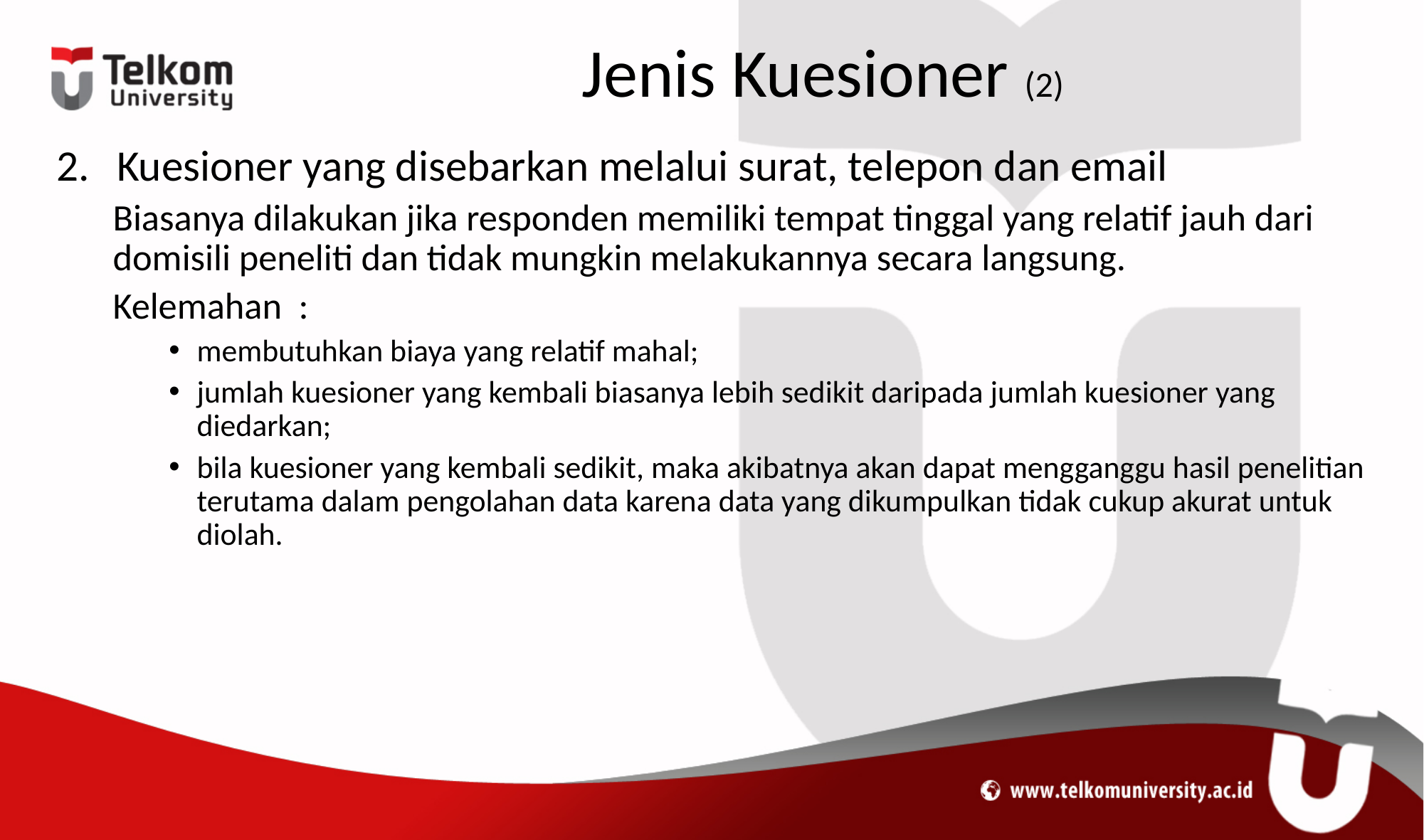

# Jenis Kuesioner (2)
Kuesioner yang disebarkan melalui surat, telepon dan email
Biasanya dilakukan jika responden memiliki tempat tinggal yang relatif jauh dari domisili peneliti dan tidak mungkin melakukannya secara langsung.
Kelemahan  :
membutuhkan biaya yang relatif mahal;
jumlah kuesioner yang kembali biasanya lebih sedikit daripada jumlah kuesioner yang diedarkan;
bila kuesioner yang kembali sedikit, maka akibatnya akan dapat mengganggu hasil penelitian terutama dalam pengolahan data karena data yang dikumpulkan tidak cukup akurat untuk diolah.